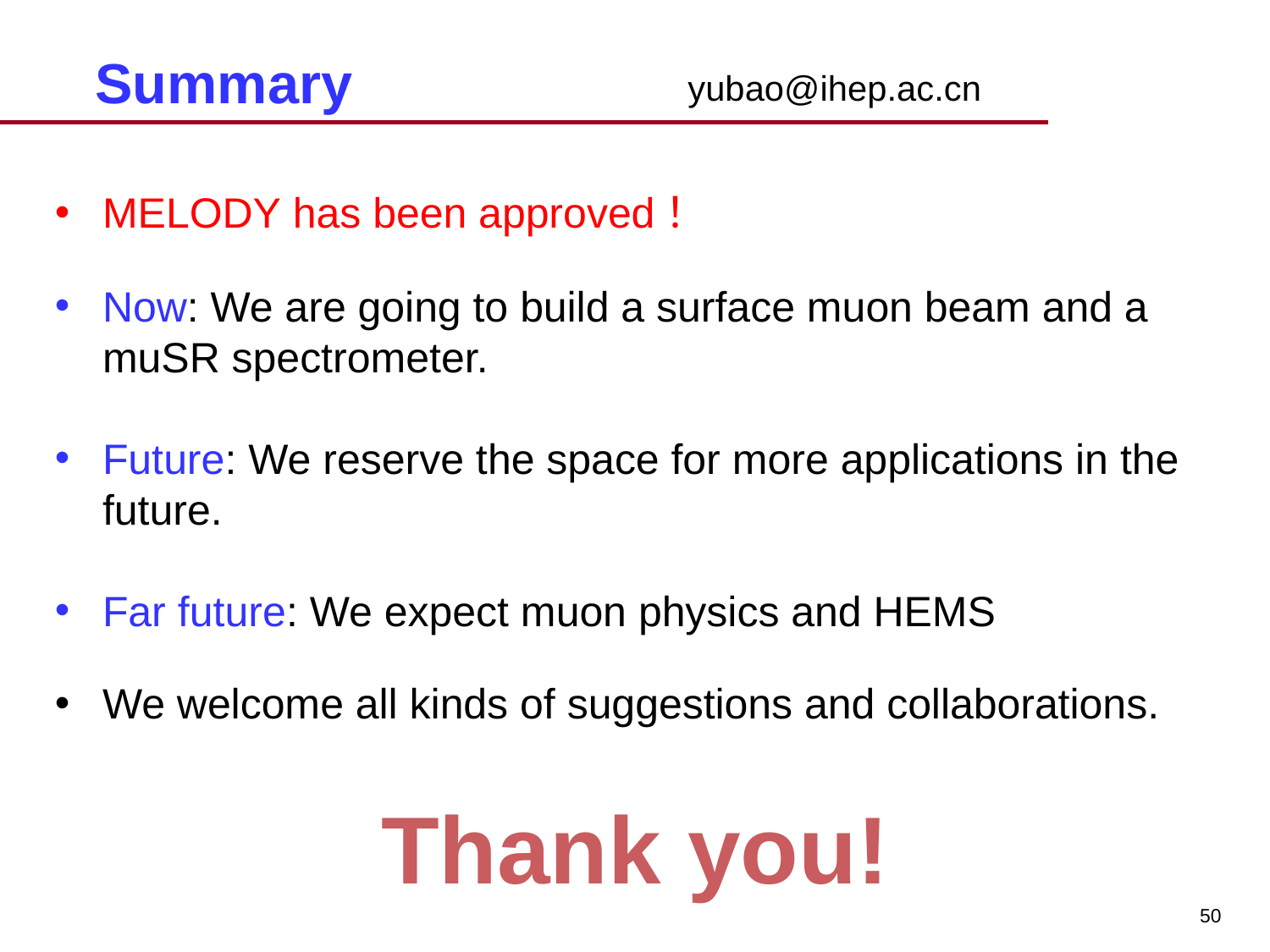

# Summary
yubao@ihep.ac.cn
MELODY has been approved！

Now: We are going to build a surface muon beam and a muSR spectrometer.

Future: We reserve the space for more applications in the future.

Far future: We expect muon physics and HEMS

We welcome all kinds of suggestions and collaborations.

Thank you!
50